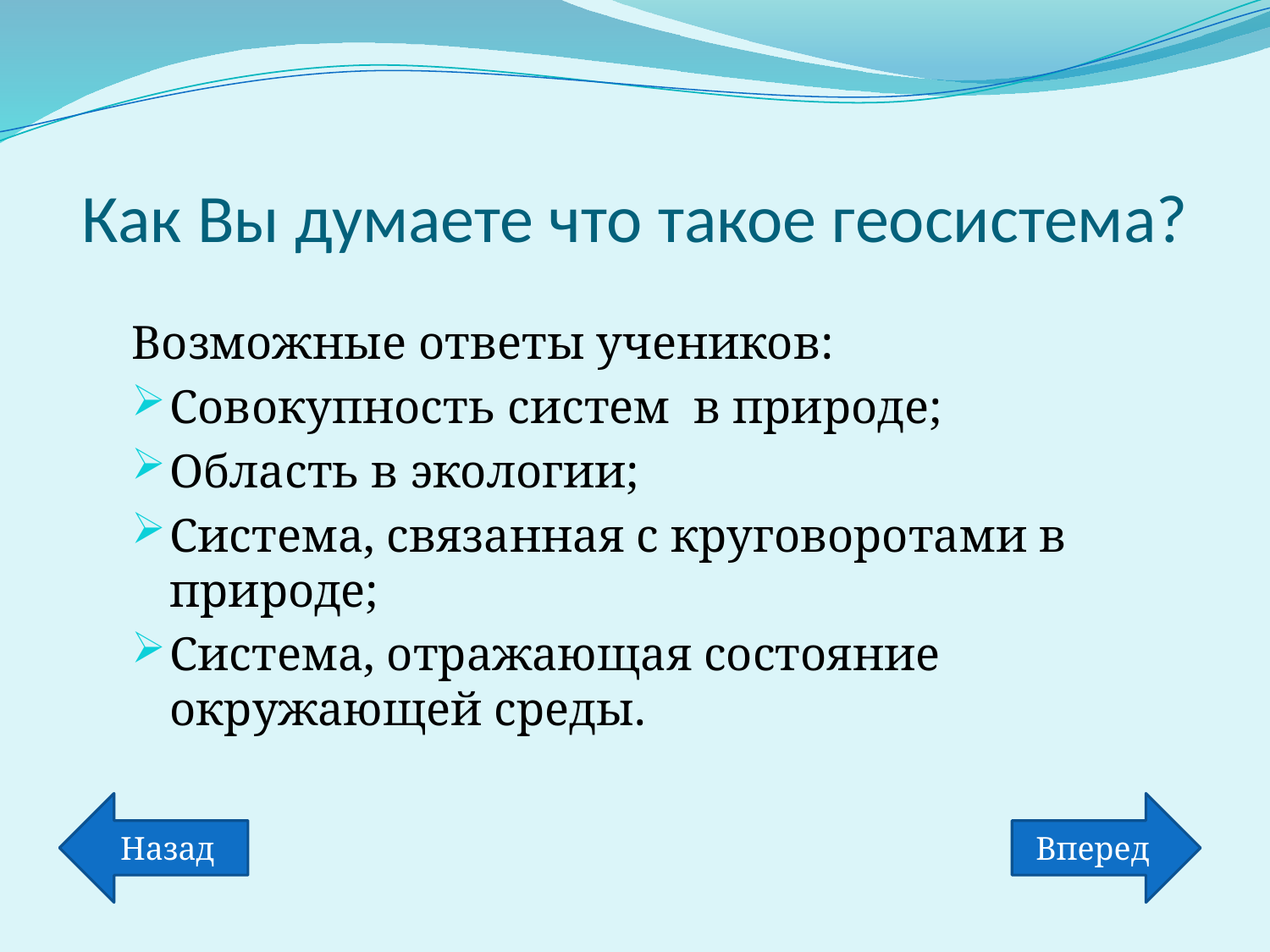

# Как Вы думаете что такое геосистема?
Возможные ответы учеников:
Совокупность систем  в природе;
Область в экологии;
Система, связанная с круговоротами в природе;
Система, отражающая состояние окружающей среды.
Назад
Вперед